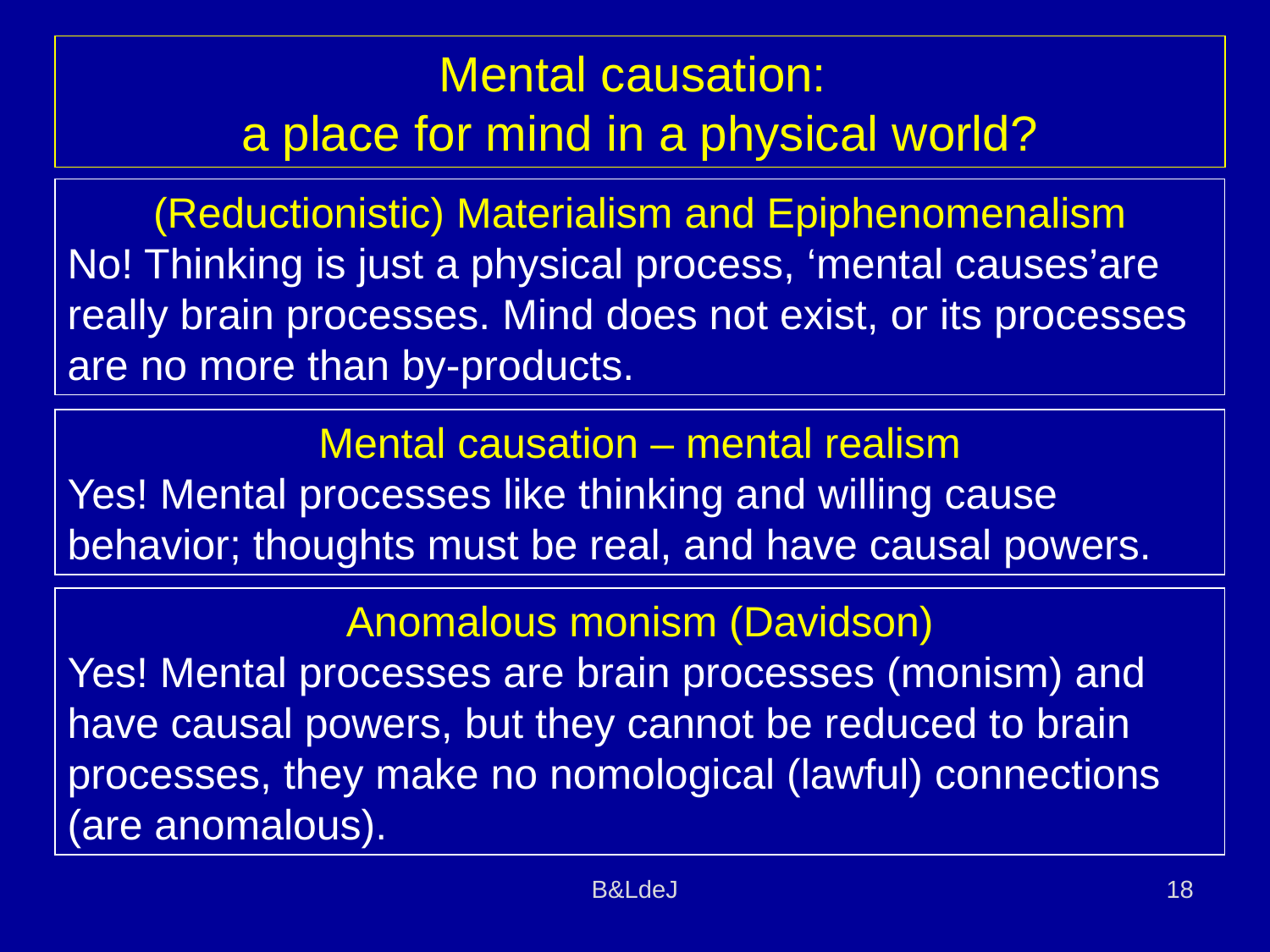

Mental causation:
a place for mind in a physical world?
(Reductionistic) Materialism and Epiphenomenalism
No! Thinking is just a physical process, ‘mental causes’are really brain processes. Mind does not exist, or its processes are no more than by-products.
Mental causation – mental realism
Yes! Mental processes like thinking and willing cause behavior; thoughts must be real, and have causal powers.
Anomalous monism (Davidson)
Yes! Mental processes are brain processes (monism) and have causal powers, but they cannot be reduced to brain processes, they make no nomological (lawful) connections (are anomalous).
B&LdeJ
18